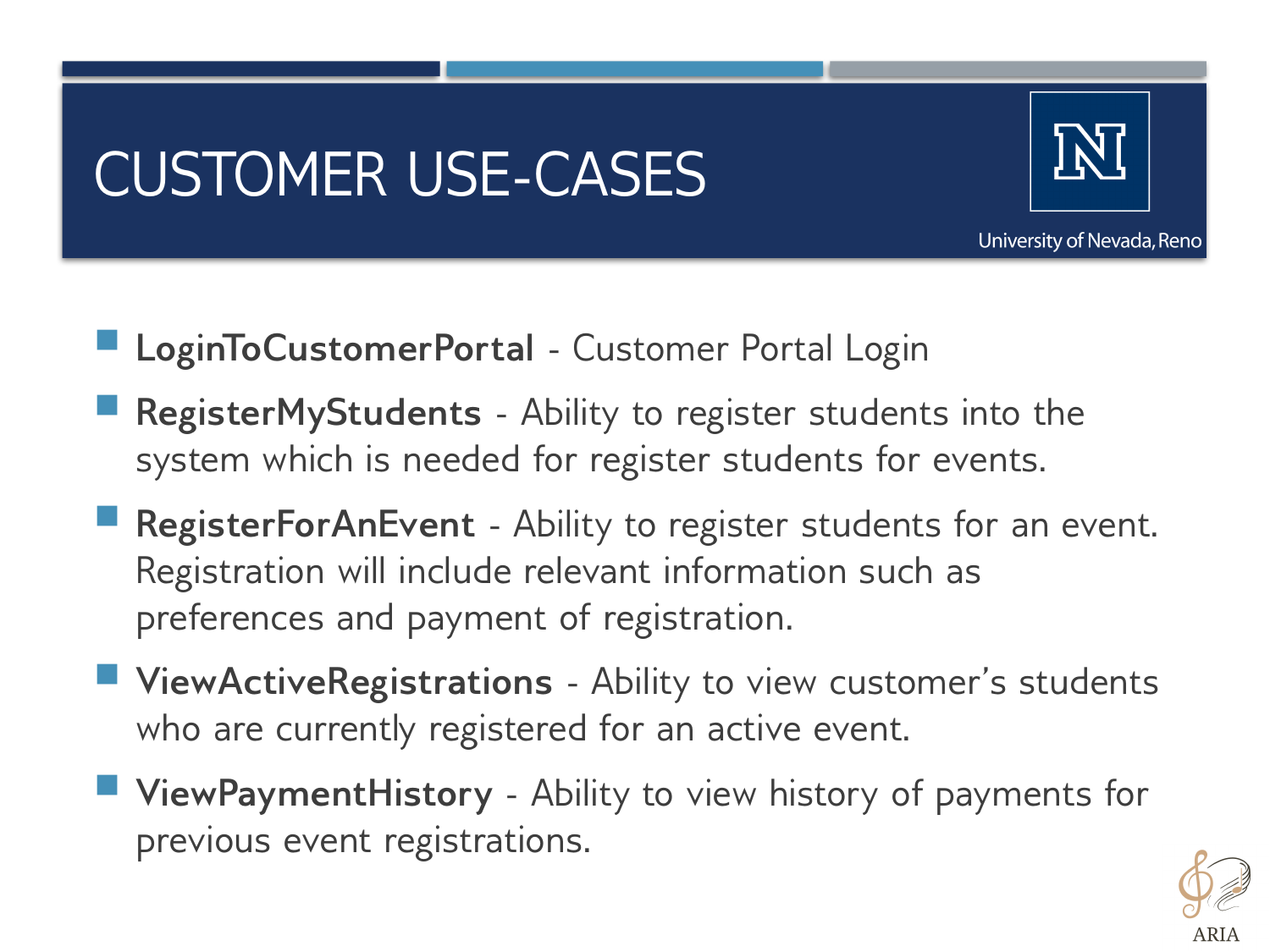

# Customer Use-Cases
LoginToCustomerPortal - Customer Portal Login
RegisterMyStudents - Ability to register students into the system which is needed for register students for events.
RegisterForAnEvent - Ability to register students for an event. Registration will include relevant information such as preferences and payment of registration.
ViewActiveRegistrations - Ability to view customer’s students who are currently registered for an active event.
ViewPaymentHistory - Ability to view history of payments for previous event registrations.